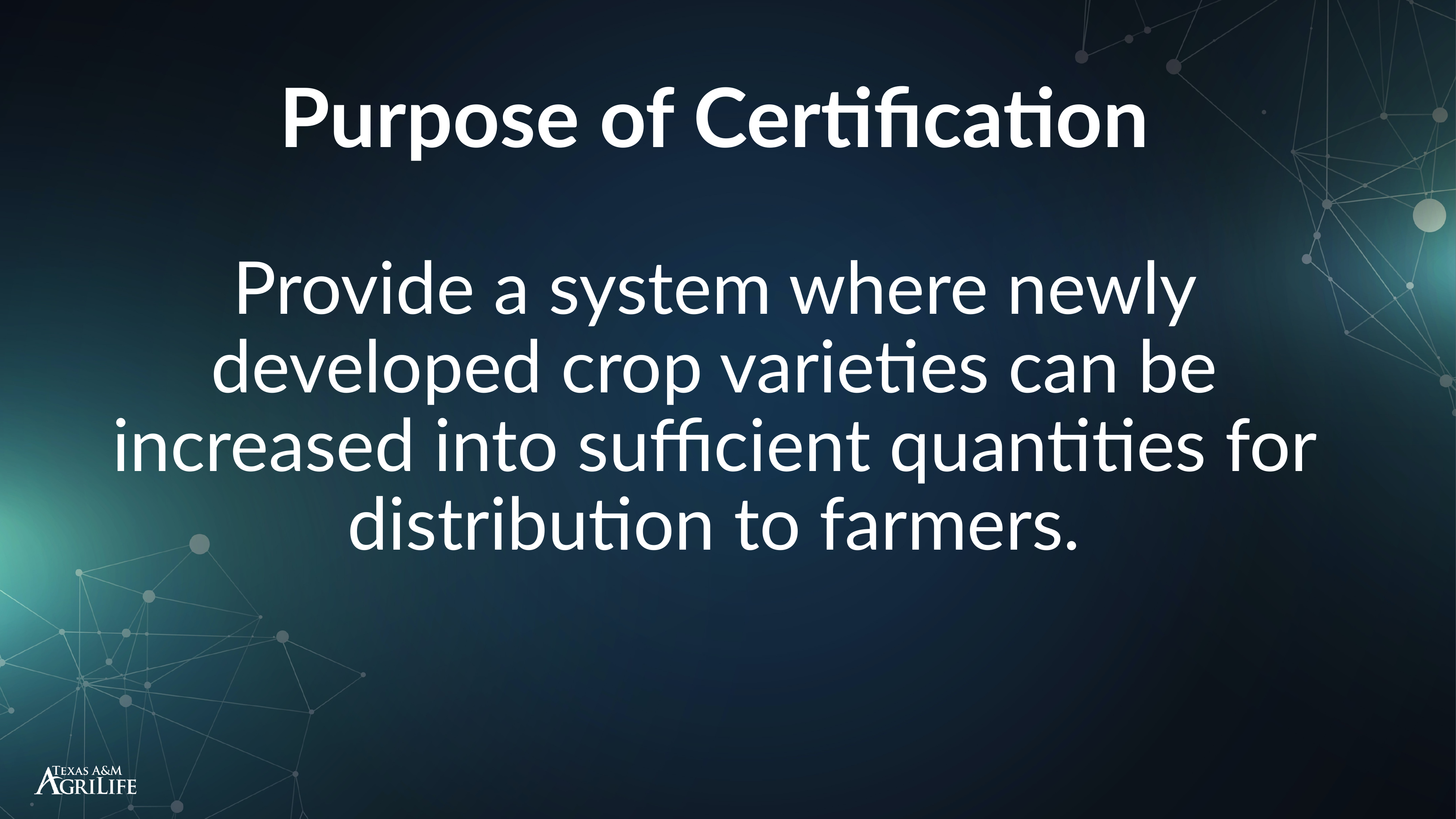

Purpose of Certification
Provide a system where newly developed crop varieties can be increased into sufficient quantities for distribution to farmers.